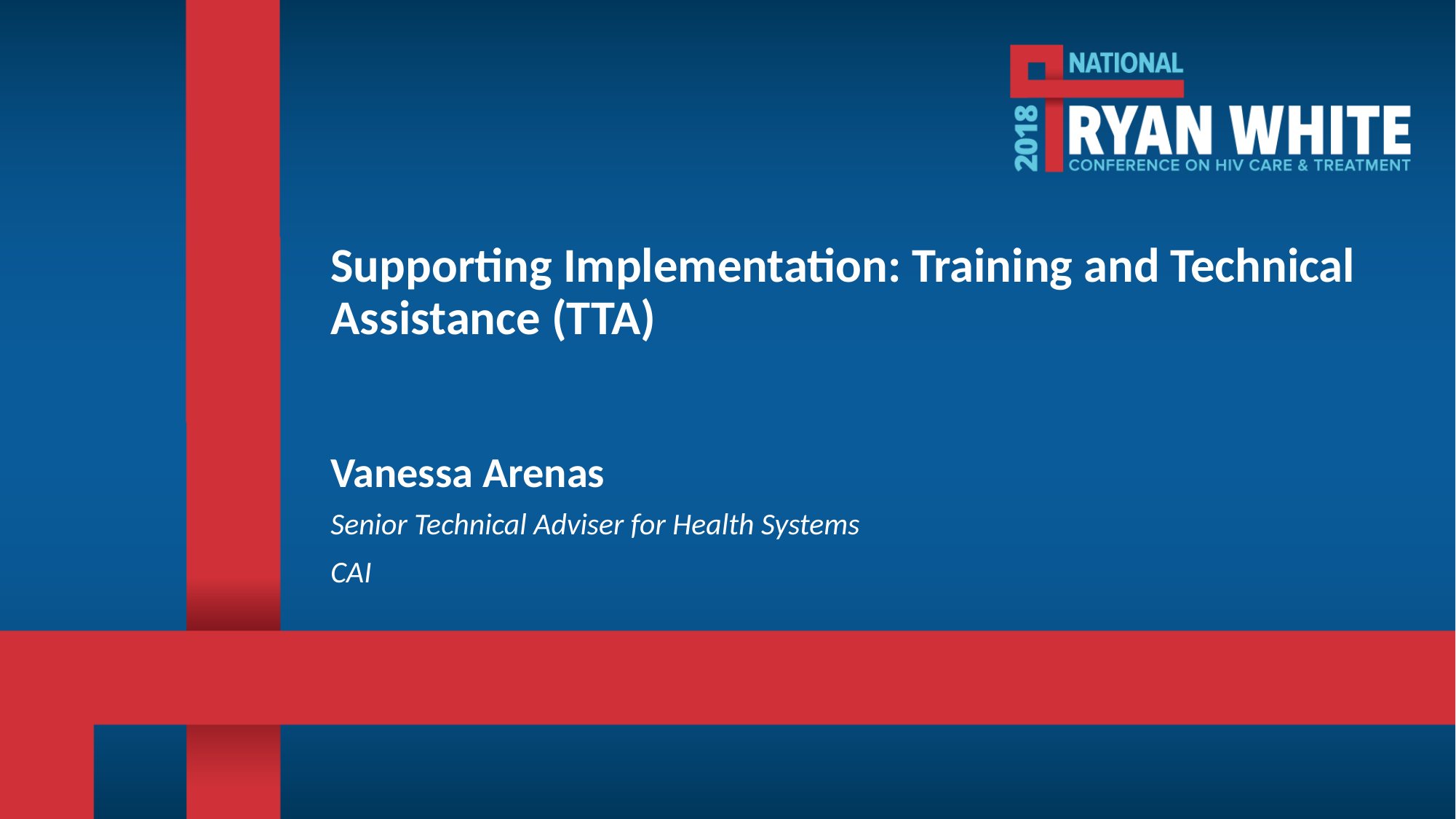

# Supporting Implementation: Training and Technical Assistance (TTA)
Vanessa Arenas
Senior Technical Adviser for Health Systems
CAI